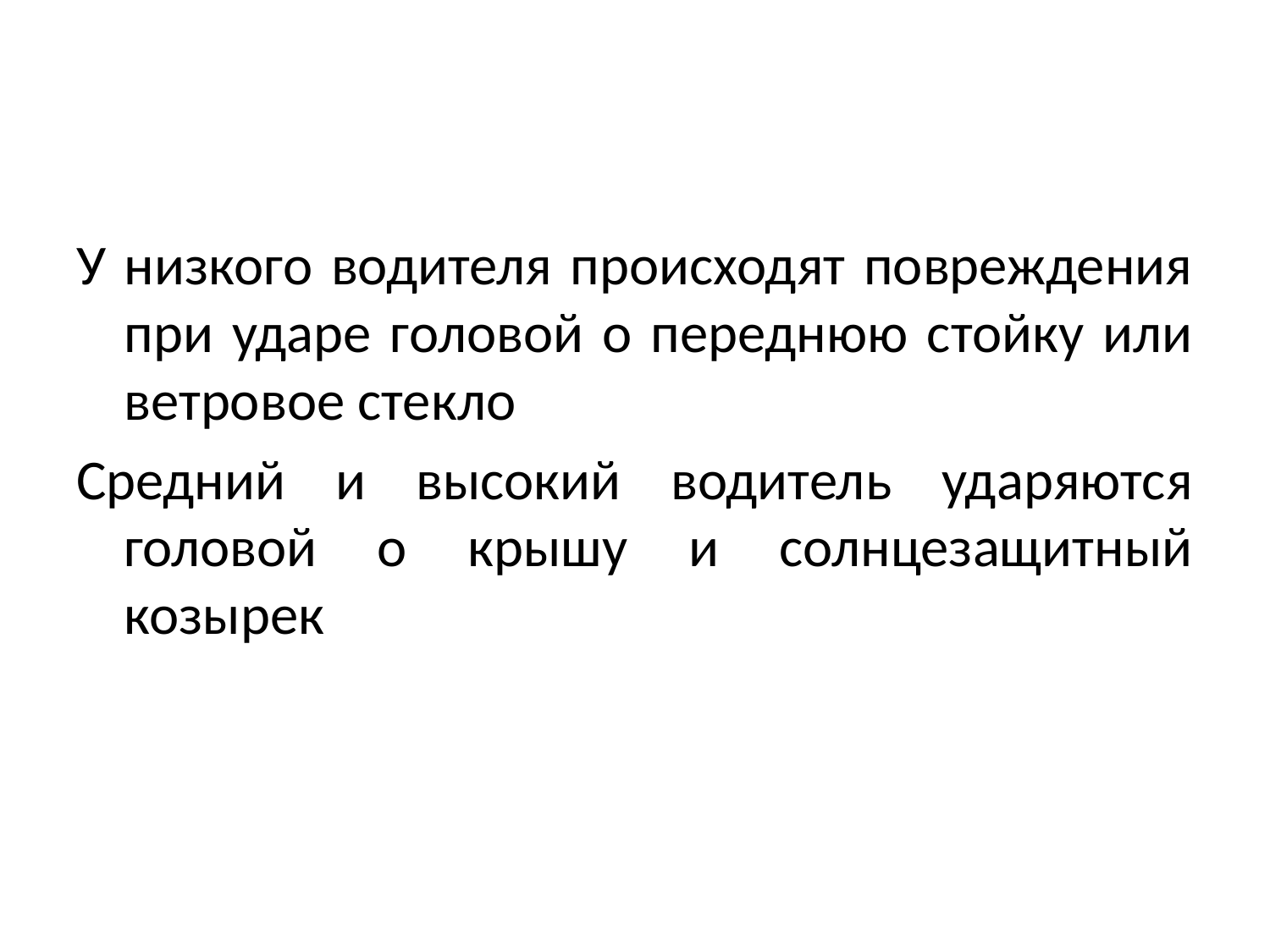

#
У низкого водителя происходят повреждения при ударе головой о переднюю стойку или ветровое стекло
Средний и высокий водитель ударяются головой о крышу и солнцезащитный козырек